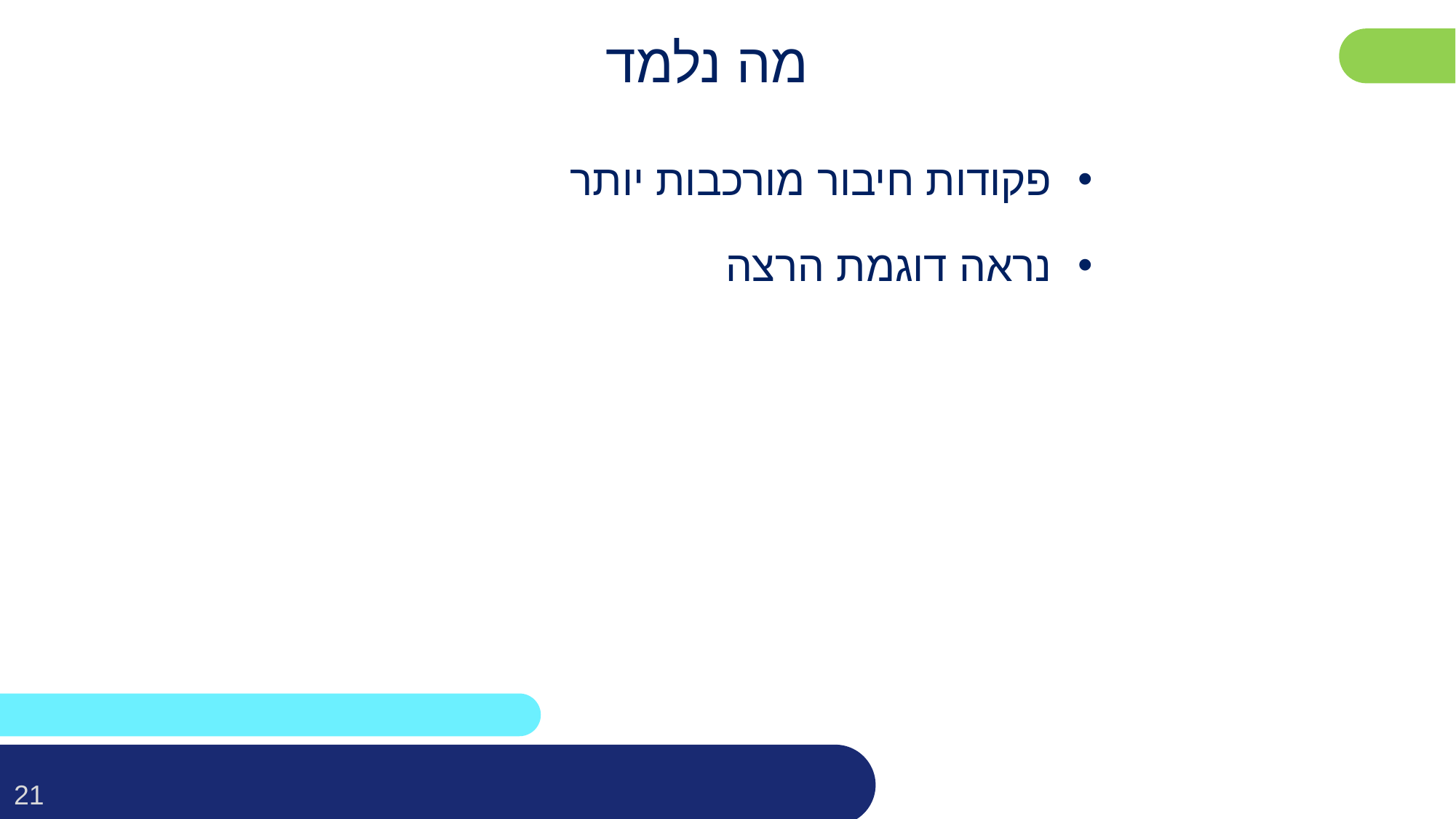

פרטו בשקופית זו את נושאי הלימוד של השיעור
# מה נלמד
פקודות חיבור מורכבות יותר
נראה דוגמת הרצה